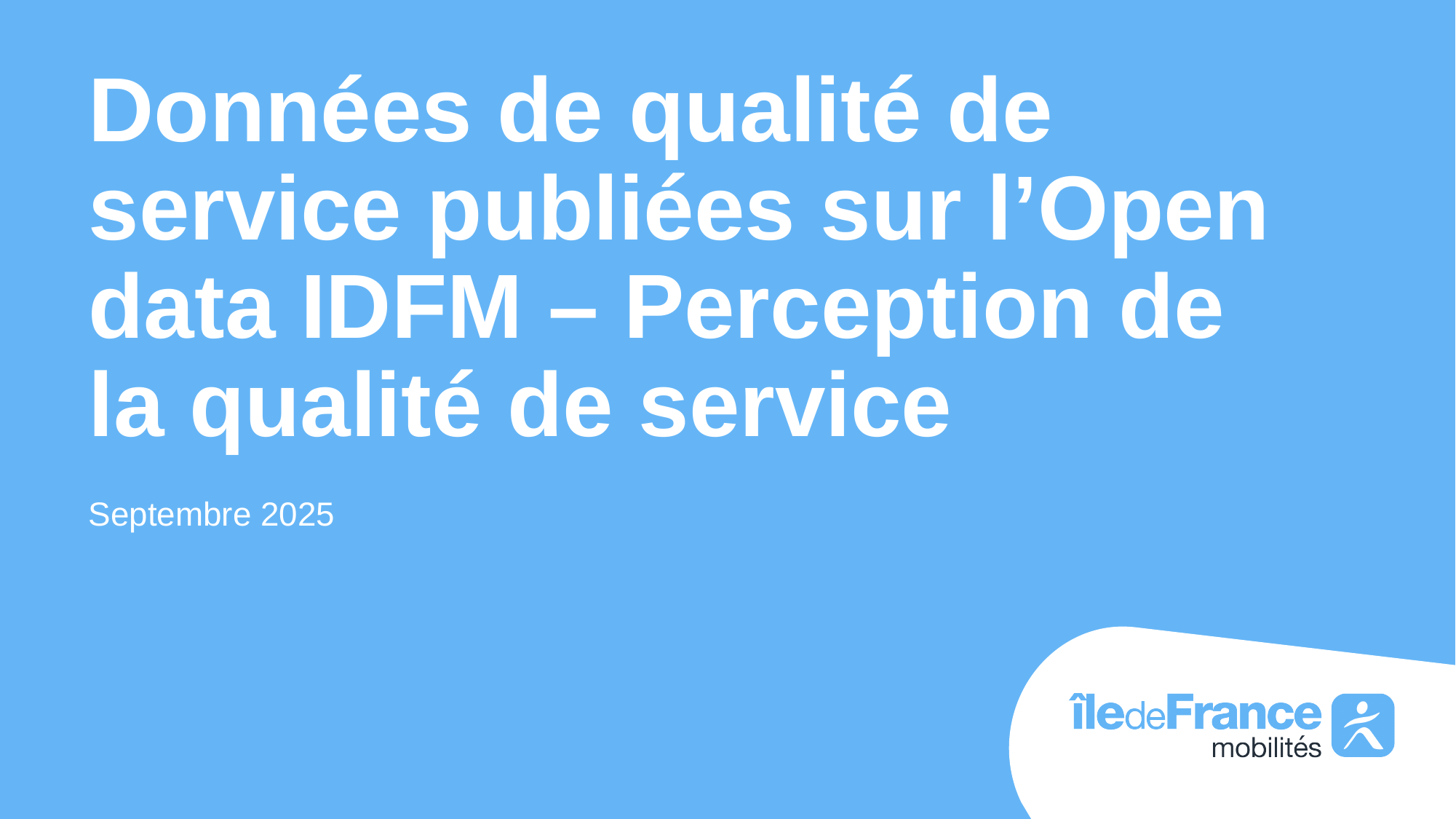

# Données de qualité de service publiées sur l’Open data IDFM – Perception de la qualité de service
Septembre 2025